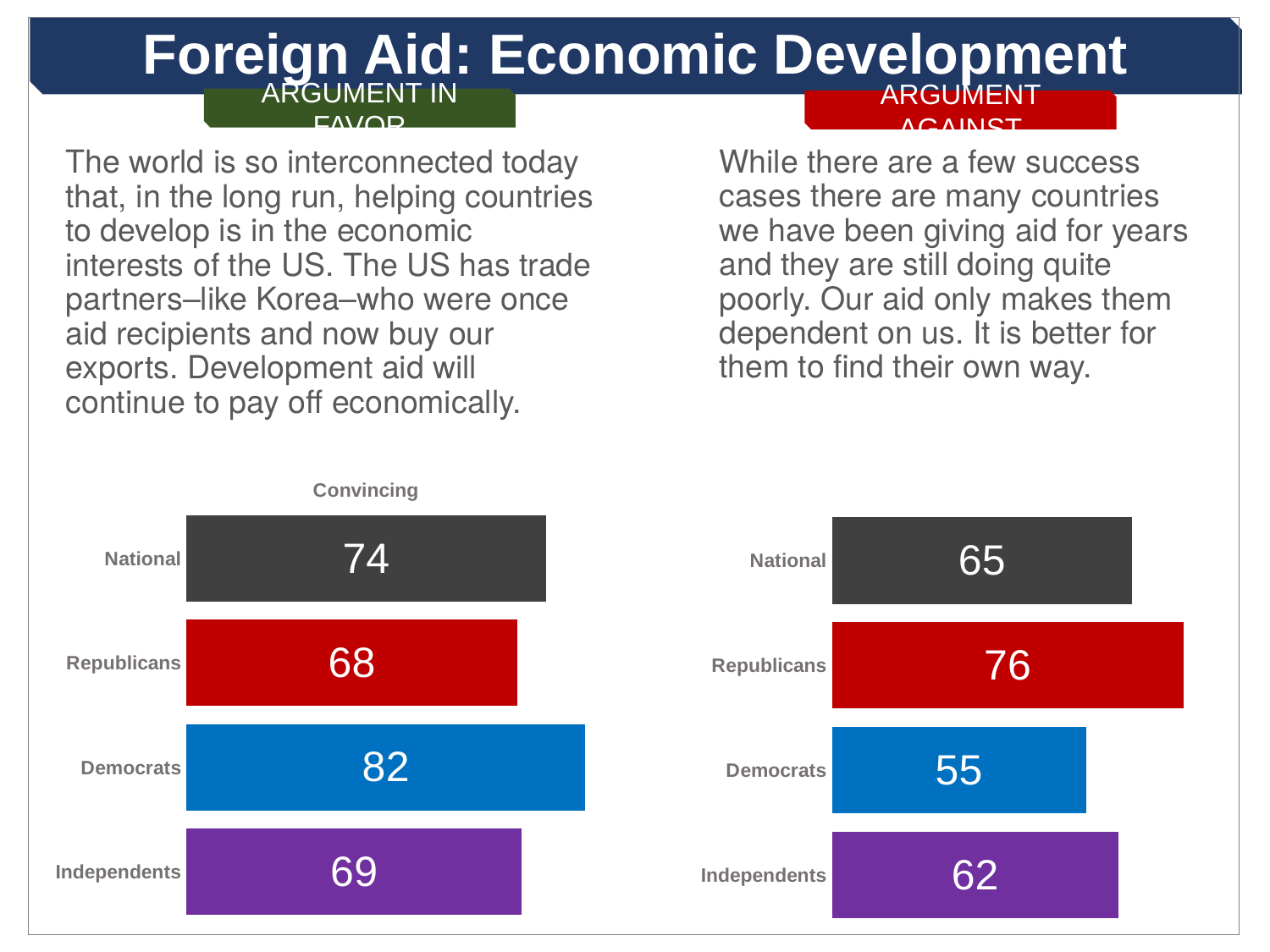

Foreign Aid: Economic Development
ARGUMENT IN FAVOR
ARGUMENT AGAINST
While there are a few success cases there are many countries we have been giving aid for years and they are still doing quite poorly. Our aid only makes them dependent on us. It is better for them to find their own way.
The world is so interconnected today that, in the long run, helping countries to develop is in the economic interests of the US. The US has trade partners–like Korea–who were once aid recipients and now buy our exports. Development aid will continue to pay off economically.

### Chart

| Category |
|---|

### Chart

| Category | Very |
|---|---|
|  | None |
|  | None |
|  | 100.0 |
| Independents | 69.0 |
| Democrats | 82.0 |
| Republicans | 68.0 |
| National | 74.0 |

### Chart

| Category | Very |
|---|---|
|  | None |
|  | None |
|  | 100.0 |
| Independents | 62.0 |
| Democrats | 55.0 |
| Republicans | 76.0 |
| National | 65.0 |